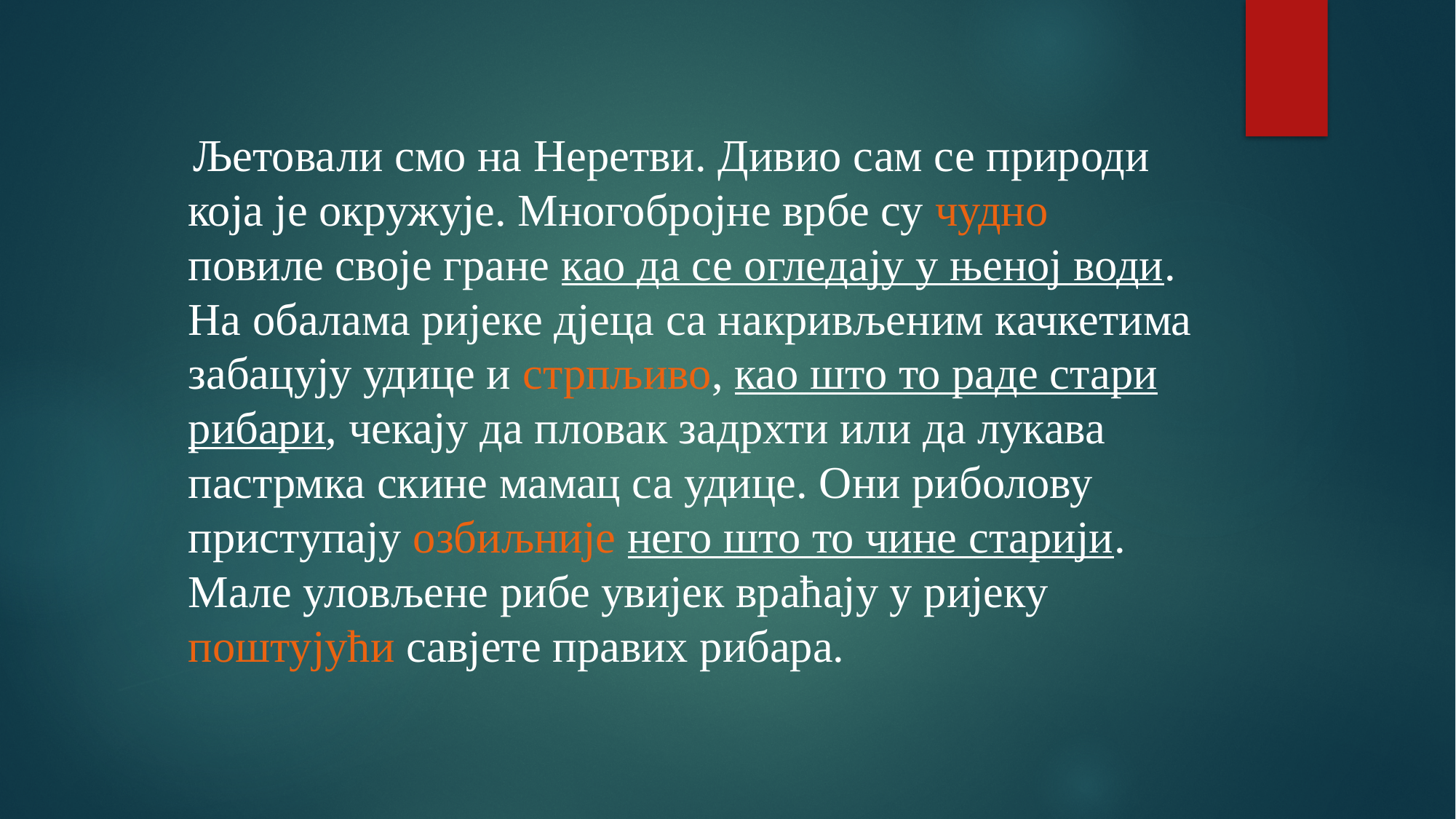

Љетовали смо на Неретви. Дивио сам се природи која је окружује. Многобројне врбе су чудно повиле своје гране као да се огледају у њеној води. На обалама ријеке дјеца са накривљеним качкетима забацују удице и стрпљиво, као што то раде стари рибари, чекају да пловак задрхти или да лукава пастрмка скине мамац са удице. Они риболову приступају озбиљније него што то чине старији. Мале уловљене рибе увијек враћају у ријеку поштујући савјете правих рибара.